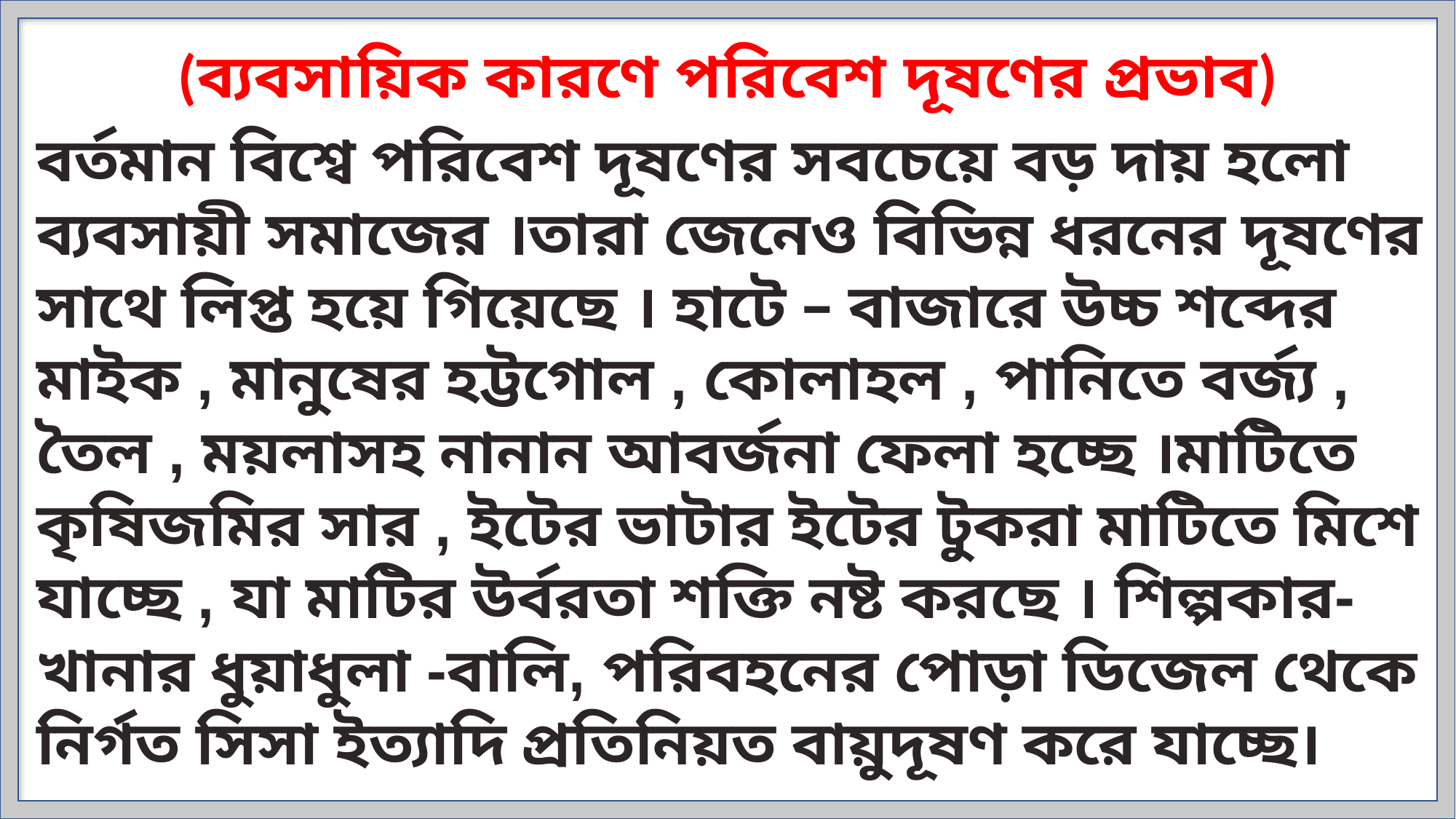

(ব্যবসায়িক কারণে পরিবেশ দূষণের প্রভাব)
বর্তমান বিশ্বে পরিবেশ দূষণের সবচেয়ে বড় দায় হলো ব্যবসায়ী সমাজের ।তারা জেনেও বিভিন্ন ধরনের দূষণের সাথে লিপ্ত হয়ে গিয়েছে । হাটে – বাজারে উচ্চ শব্দের মাইক , মানুষের হট্টগোল , কোলাহল , পানিতে বর্জ্য , তৈল , ময়লাসহ নানান আবর্জনা ফেলা হচ্ছে ।মাটিতে কৃষিজমির সার , ইটের ভাটার ইটের টুকরা মাটিতে মিশে যাচ্ছে , যা মাটির উর্বরতা শক্তি নষ্ট করছে । শিল্পকার-খানার ধুয়াধুলা -বালি, পরিবহনের পোড়া ডিজেল থেকে নির্গত সিসা ইত্যাদি প্রতিনিয়ত বায়ুদূষণ করে যাচ্ছে।